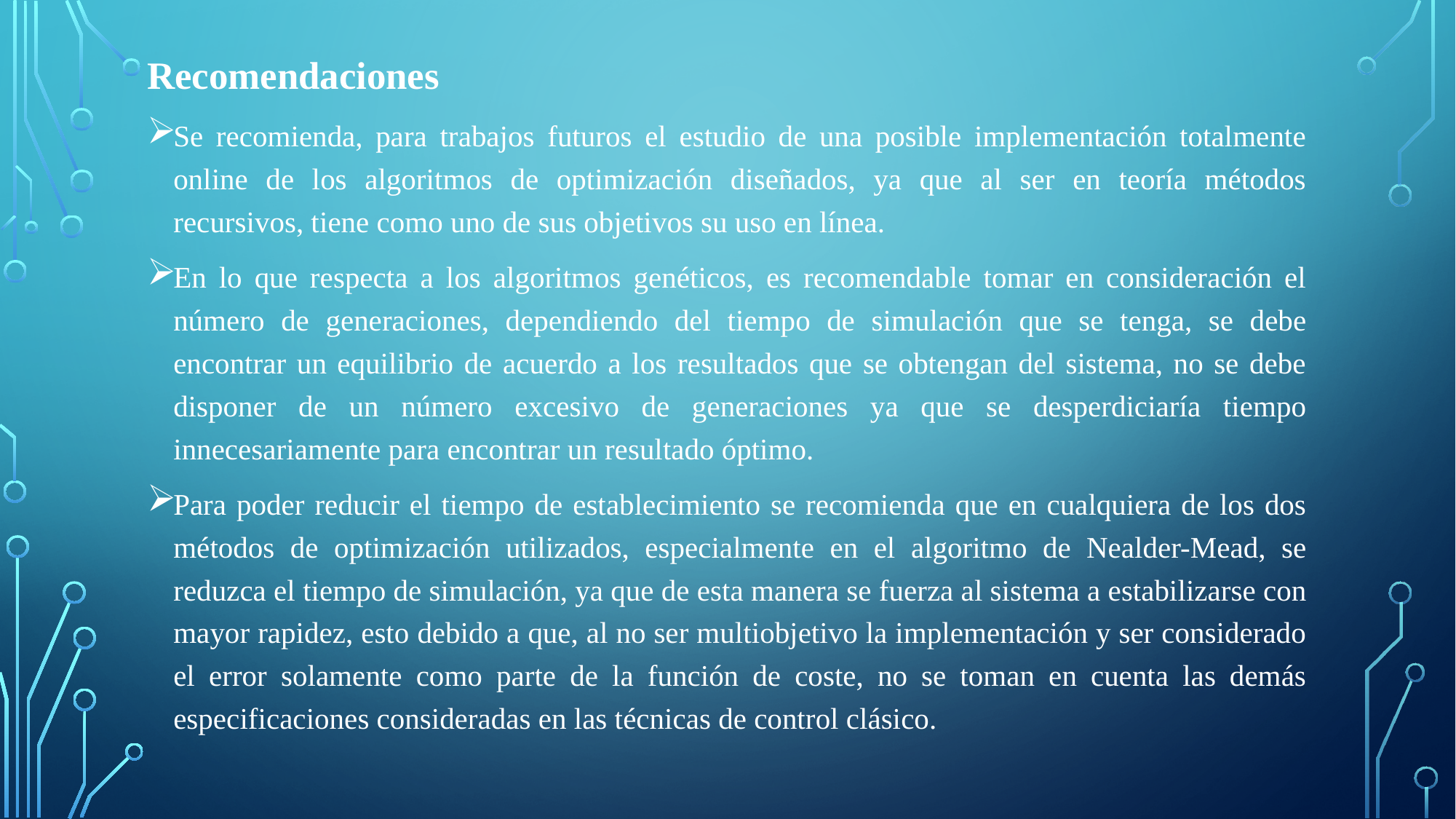

Recomendaciones
Se recomienda, para trabajos futuros el estudio de una posible implementación totalmente online de los algoritmos de optimización diseñados, ya que al ser en teoría métodos recursivos, tiene como uno de sus objetivos su uso en línea.
En lo que respecta a los algoritmos genéticos, es recomendable tomar en consideración el número de generaciones, dependiendo del tiempo de simulación que se tenga, se debe encontrar un equilibrio de acuerdo a los resultados que se obtengan del sistema, no se debe disponer de un número excesivo de generaciones ya que se desperdiciaría tiempo innecesariamente para encontrar un resultado óptimo.
Para poder reducir el tiempo de establecimiento se recomienda que en cualquiera de los dos métodos de optimización utilizados, especialmente en el algoritmo de Nealder-Mead, se reduzca el tiempo de simulación, ya que de esta manera se fuerza al sistema a estabilizarse con mayor rapidez, esto debido a que, al no ser multiobjetivo la implementación y ser considerado el error solamente como parte de la función de coste, no se toman en cuenta las demás especificaciones consideradas en las técnicas de control clásico.